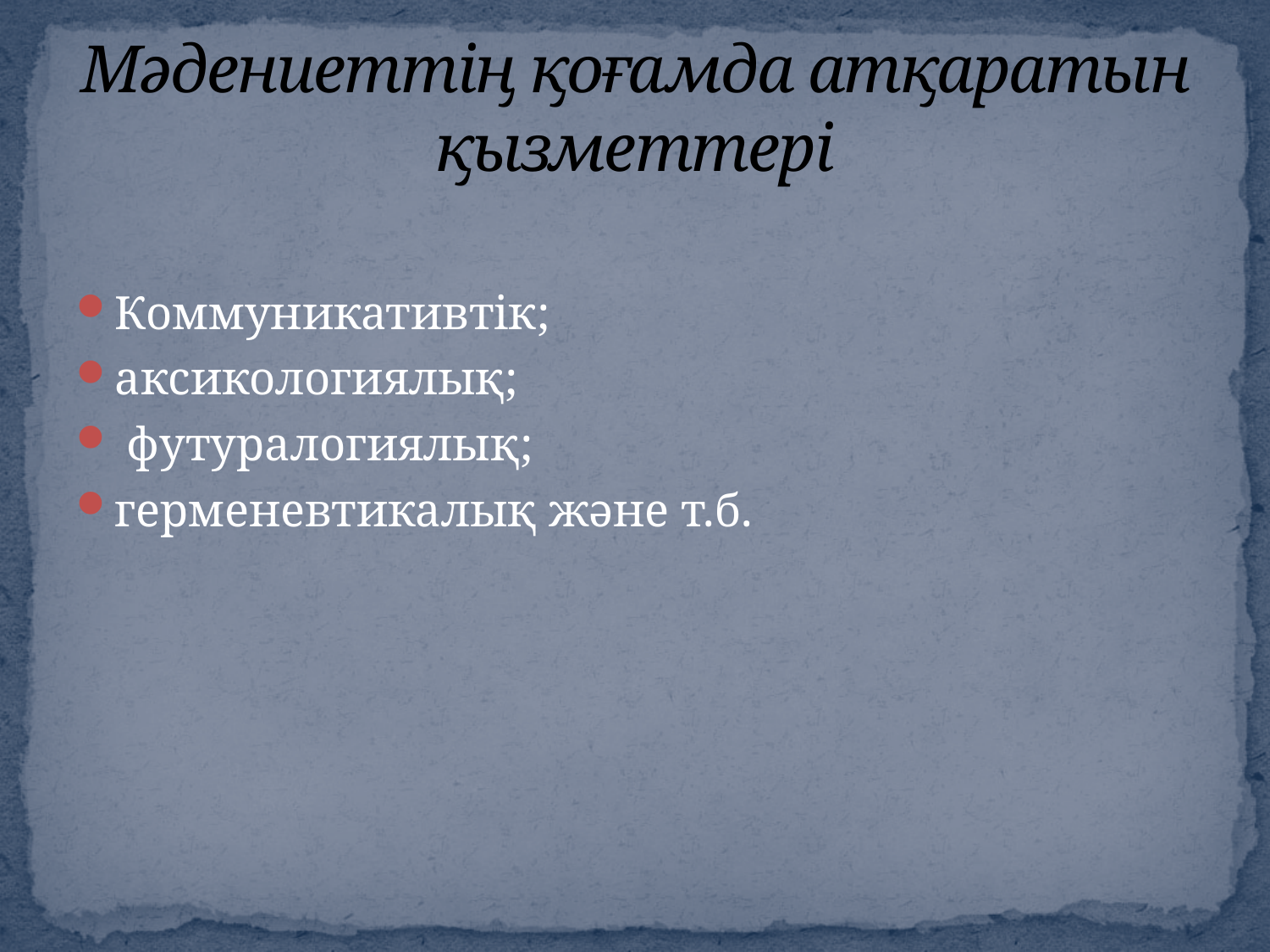

# Мәдениеттің қоғамда атқаратын қызметтері

Коммуникативтік;
аксикологиялық;
 футуралогиялық;
герменевтикалық және т.б.